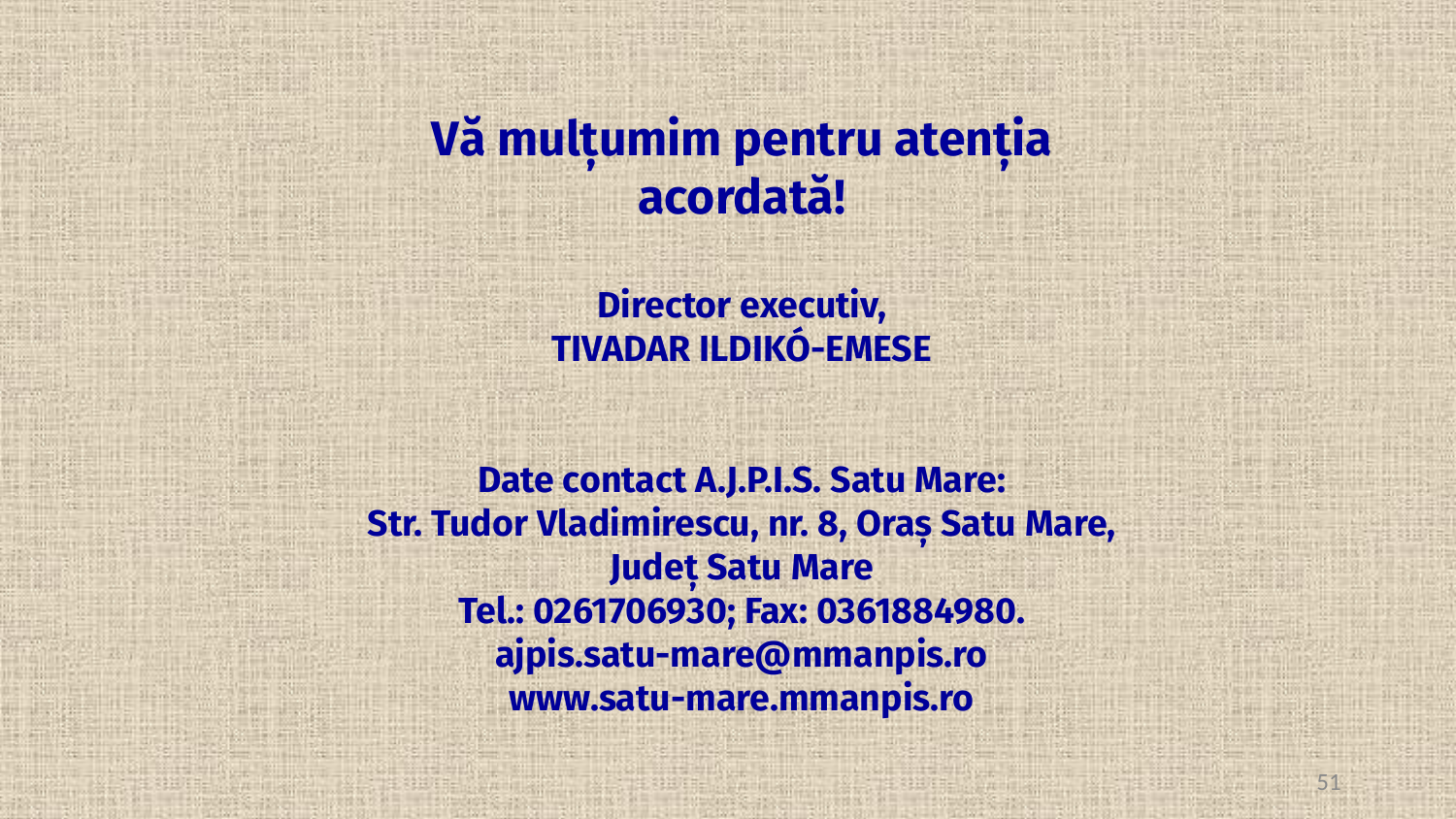

Vă mulţumim pentru atenţia acordată!

Director executiv,
TIVADAR ILDIKÓ-EMESE

Date contact A.J.P.I.S. Satu Mare:
Str. Tudor Vladimirescu, nr. 8, Oraş Satu Mare, Judeţ Satu Mare
Tel.: 0261706930; Fax: 0361884980.
ajpis.satu-mare@mmanpis.ro
www.satu-mare.mmanpis.ro
51